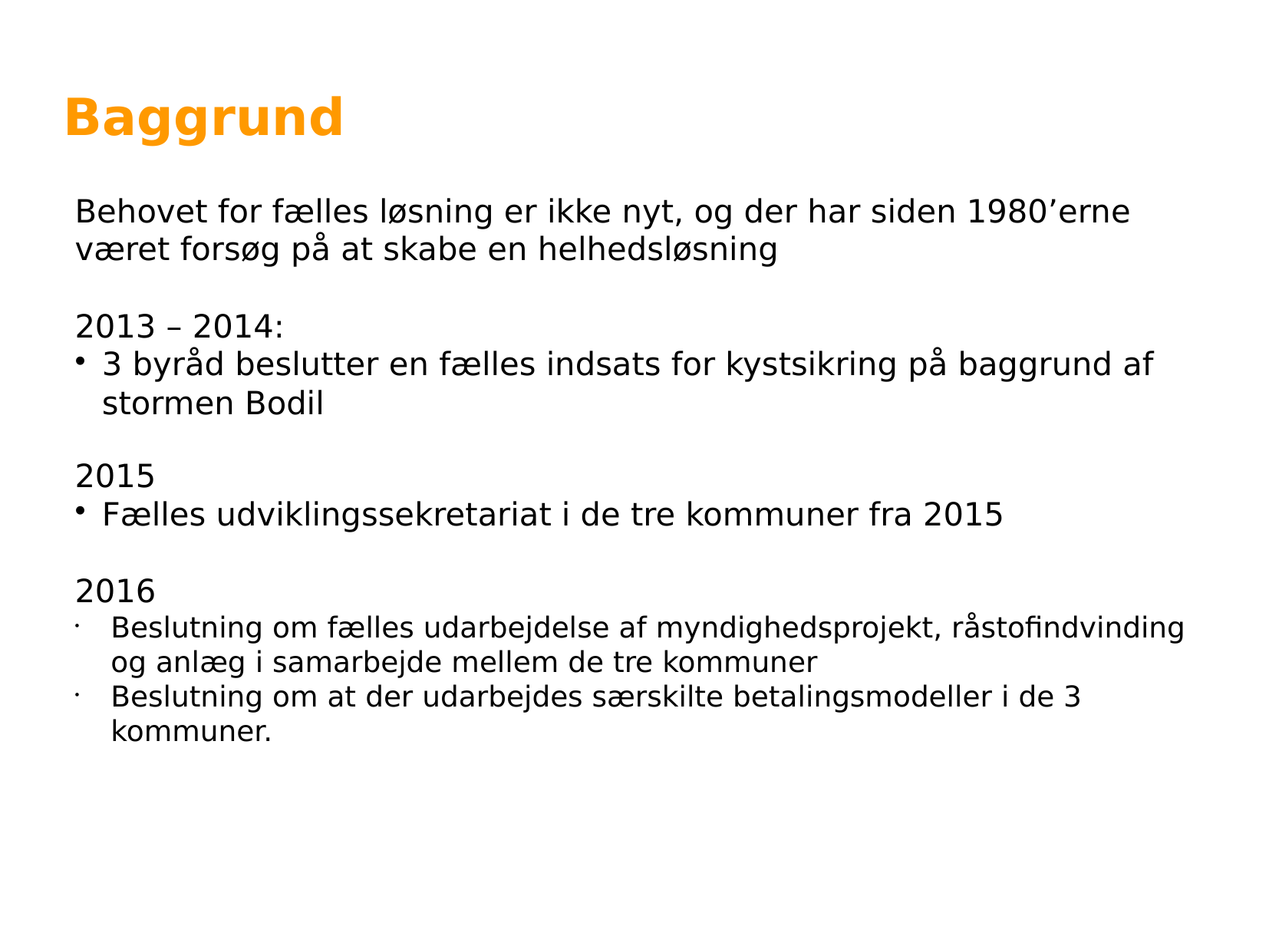

Baggrund
Behovet for fælles løsning er ikke nyt, og der har siden 1980’erne været forsøg på at skabe en helhedsløsning

2013 – 2014:
3 byråd beslutter en fælles indsats for kystsikring på baggrund af stormen Bodil

2015
Fælles udviklingssekretariat i de tre kommuner fra 2015

2016
Beslutning om fælles udarbejdelse af myndighedsprojekt, råstofindvinding og anlæg i samarbejde mellem de tre kommuner
Beslutning om at der udarbejdes særskilte betalingsmodeller i de 3 kommuner.